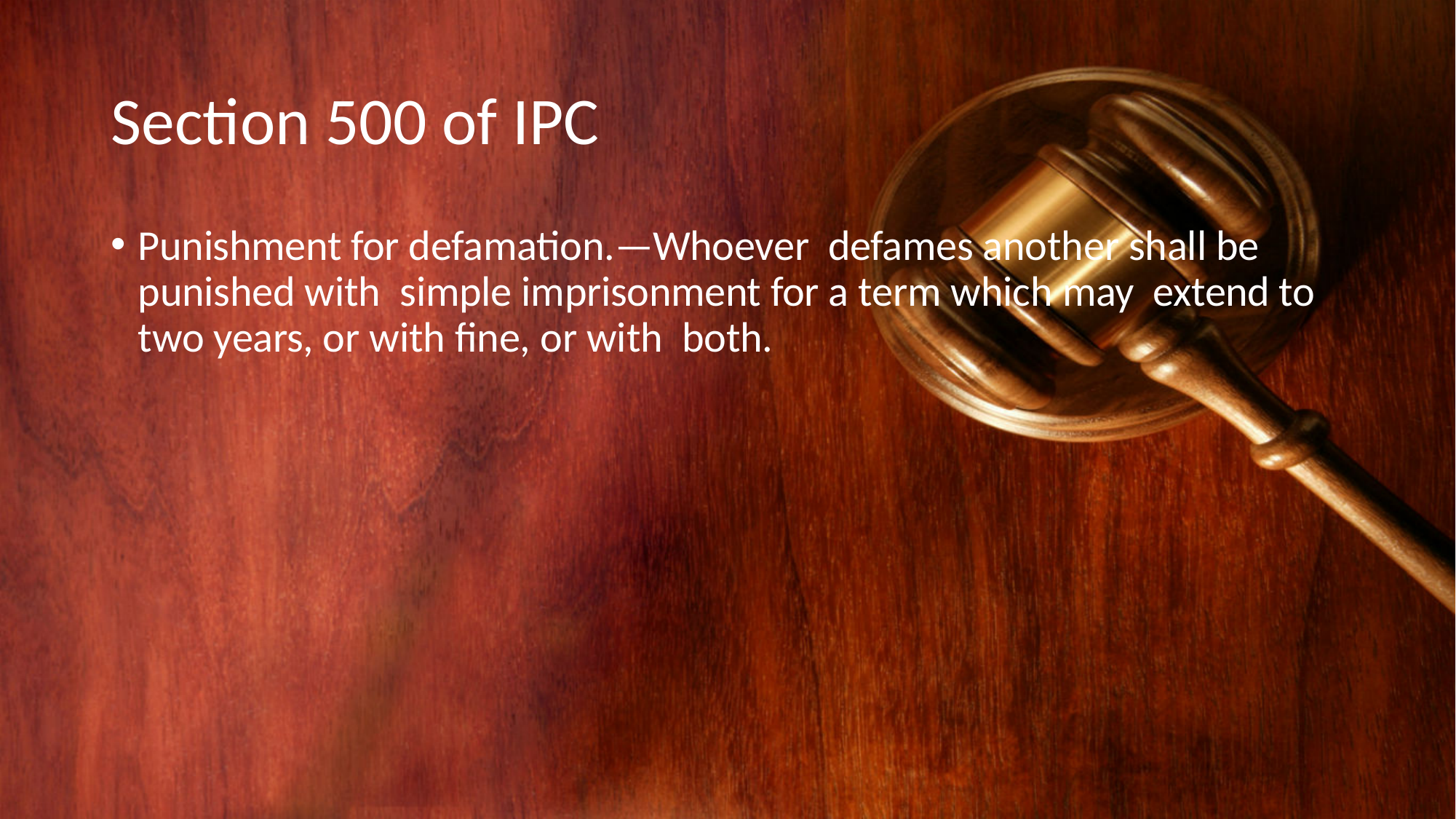

# Section 500 of IPC
Punishment for defamation.—Whoever  defames another shall be punished with  simple imprisonment for a term which may  extend to two years, or with fine, or with  both.